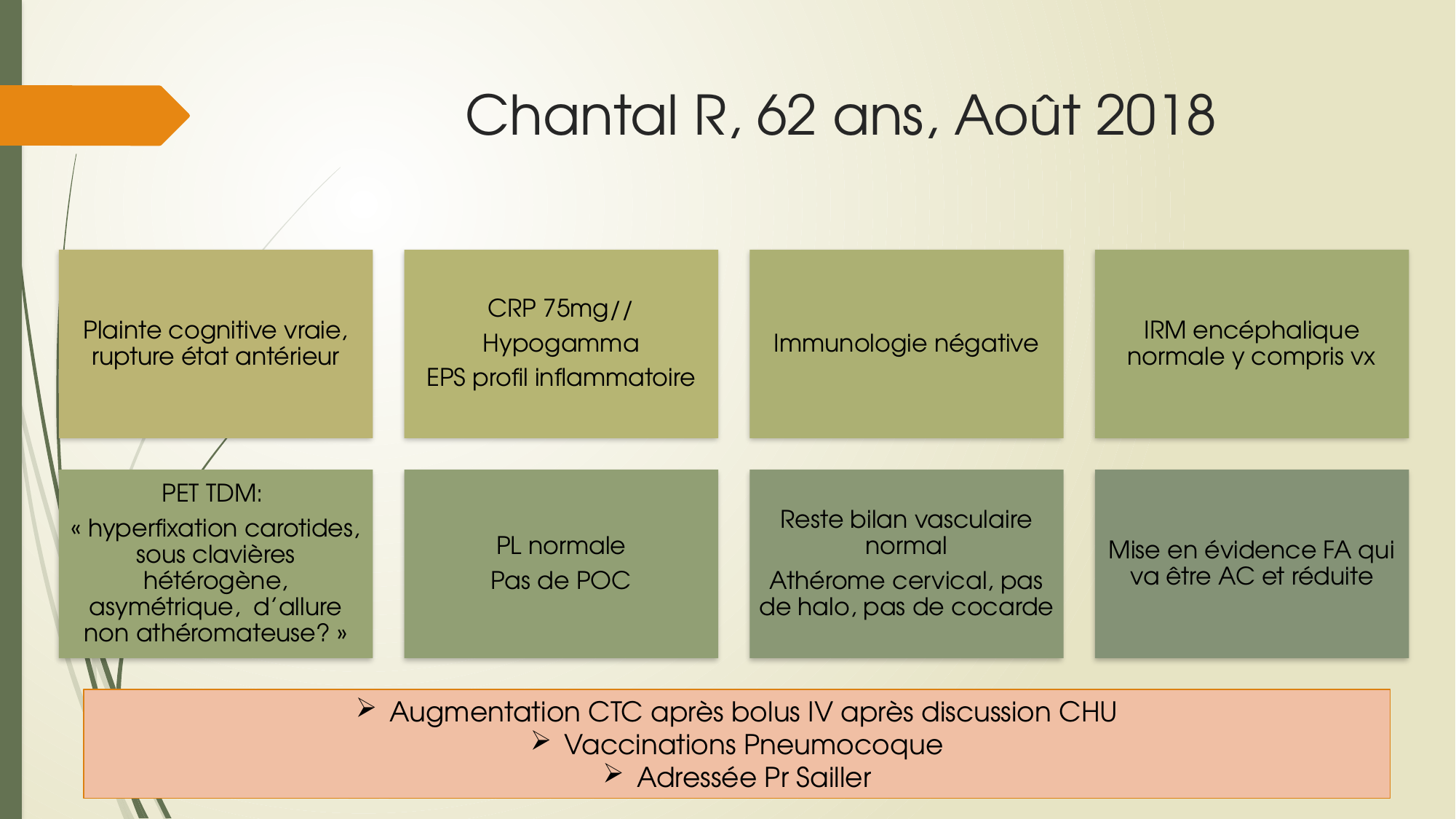

# Chantal R, 62 ans, Août 2018
Plainte cognitive vraie, rupture état antérieur
CRP 75mg//
Hypogamma
EPS profil inflammatoire
Immunologie négative
IRM encéphalique normale y compris vx
PET TDM:
« hyperfixation carotides, sous clavières hétérogène, asymétrique,  d’allure non athéromateuse? »
PL normale
Pas de POC
Reste bilan vasculaire normal
Athérome cervical, pas de halo, pas de cocarde
Mise en évidence FA qui va être AC et réduite
Augmentation CTC après bolus IV après discussion CHU
Vaccinations Pneumocoque
Adressée Pr Sailler